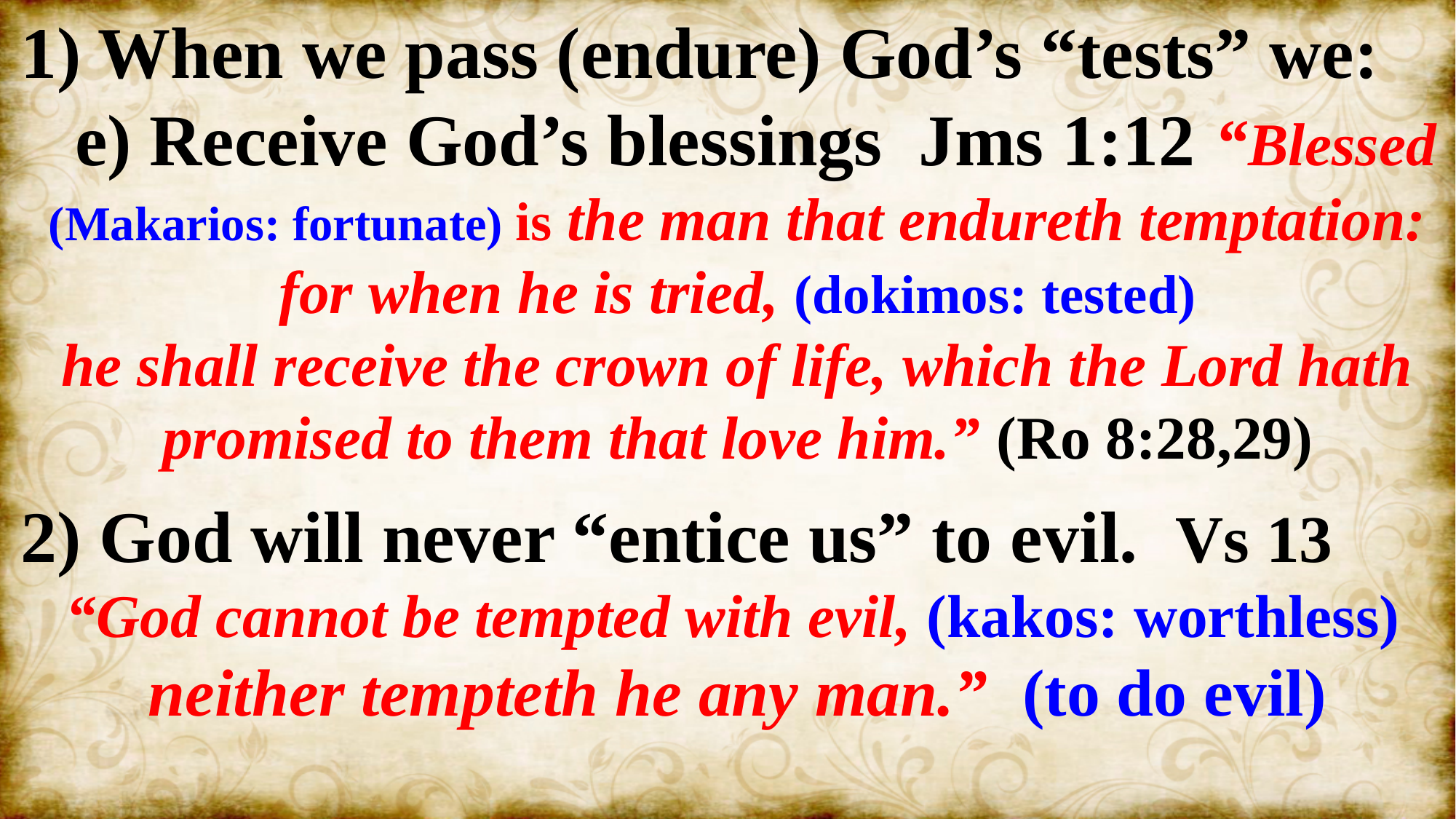

1) When we pass (endure) God’s “tests” we:
  e) Receive God’s blessings  Jms 1:12 “Blessed (Makarios: fortunate) is the man that endureth temptation:
 for when he is tried, (dokimos: tested)
he shall receive the crown of life, which the Lord hath promised to them that love him.” (Ro 8:28,29)
2) God will never “entice us” to evil.  Vs 13
   “God cannot be tempted with evil, (kakos: worthless)
neither tempteth he any man.”  (to do evil)